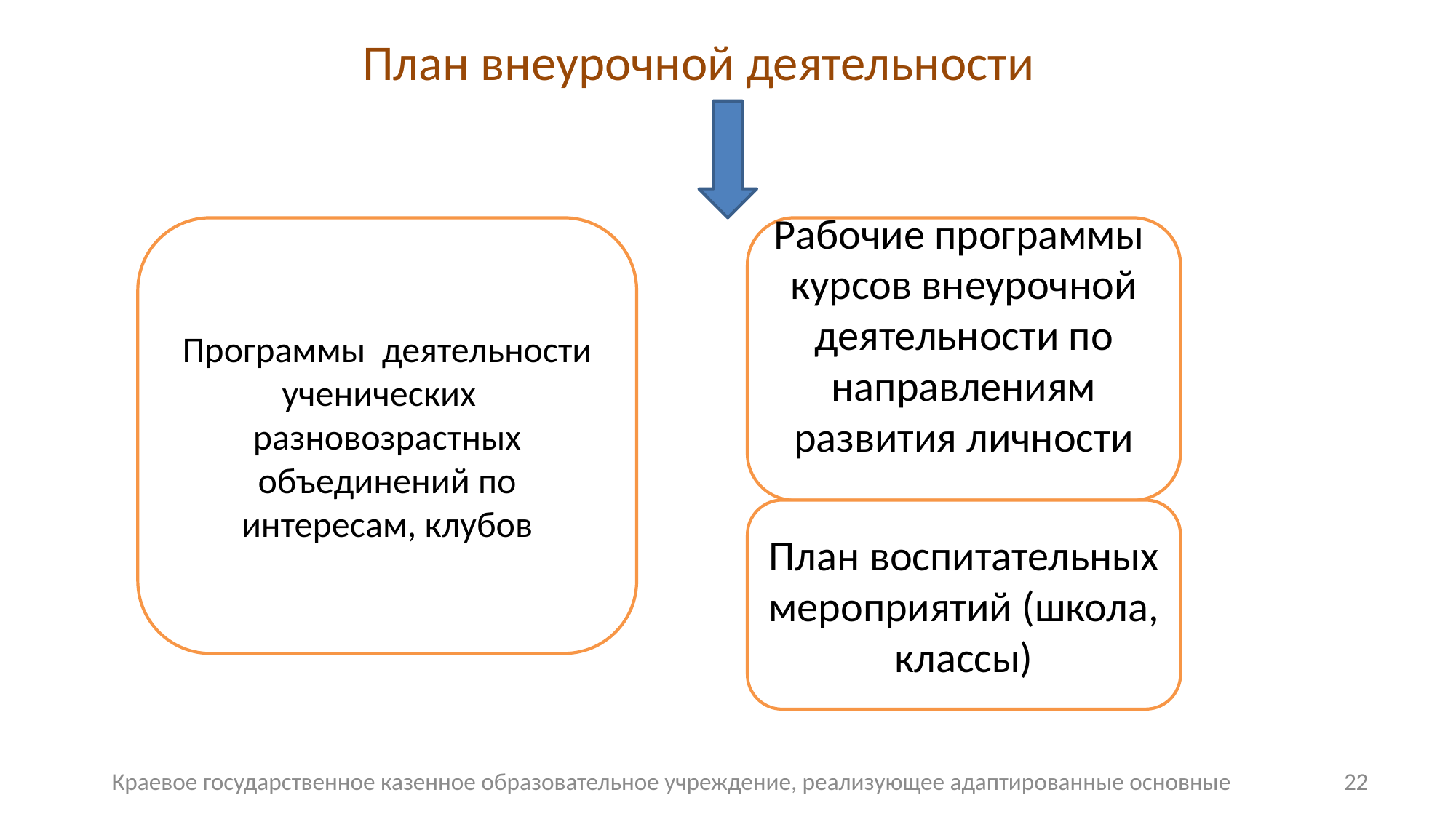

# План внеурочной деятельности

Программы  деятельности ученических   разновозрастных объединений по интересам, клубов

Рабочие программы  курсов внеурочной деятельности по направлениям развития личности

План воспитательных мероприятий (школа, классы)
Краевое государственное казенное образовательное учреждение, реализующее адаптированные основные
22